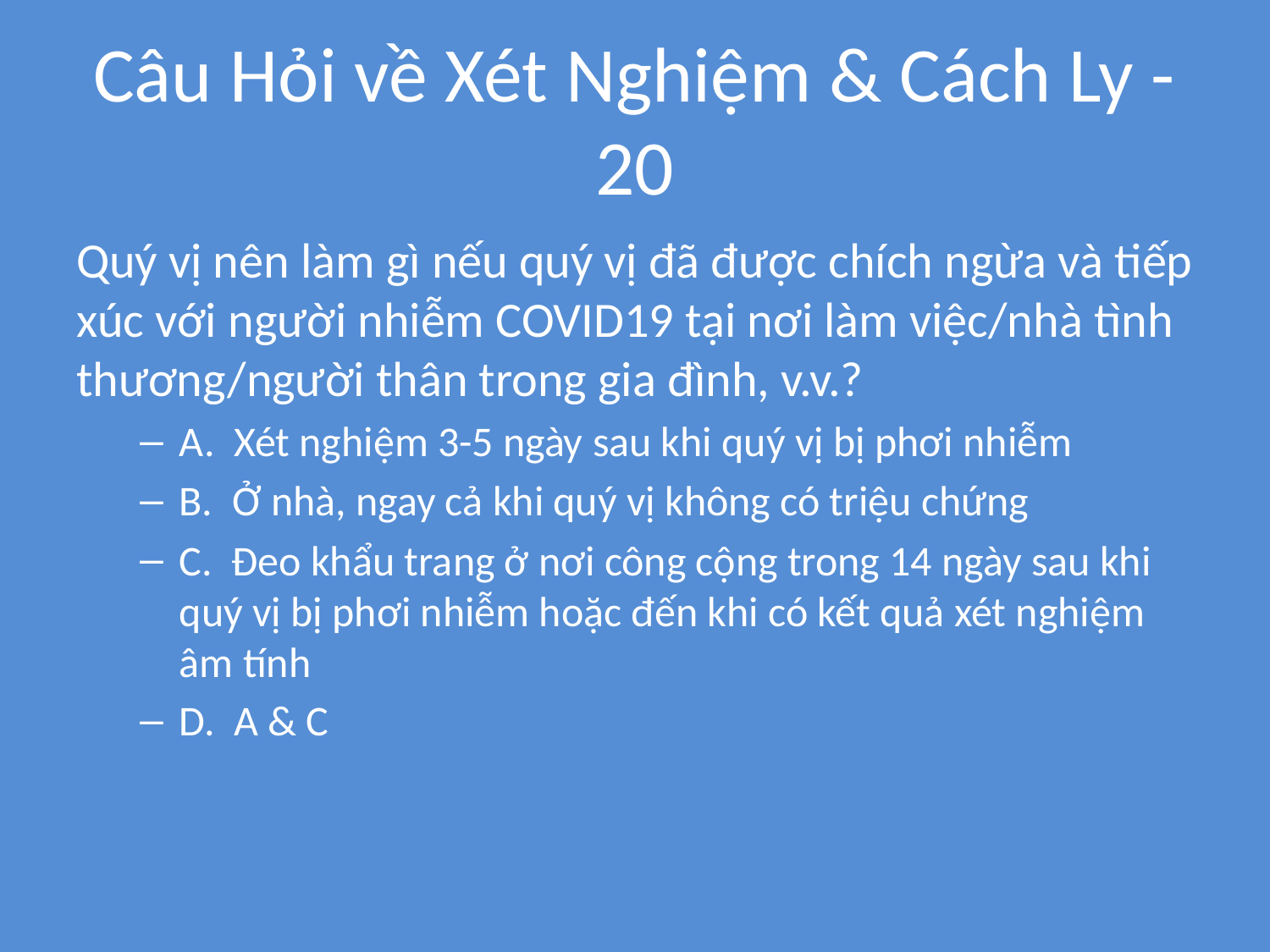

# Câu Hỏi về Xét Nghiệm & Cách Ly - 20
Quý vị nên làm gì nếu quý vị đã được chích ngừa và tiếp xúc với người nhiễm COVID19 tại nơi làm việc/nhà tình thương/người thân trong gia đình, v.v.?
A.  Xét nghiệm 3-5 ngày sau khi quý vị bị phơi nhiễm
B.  Ở nhà, ngay cả khi quý vị không có triệu chứng
C.  Đeo khẩu trang ở nơi công cộng trong 14 ngày sau khi quý vị bị phơi nhiễm hoặc đến khi có kết quả xét nghiệm âm tính
D.  A & C